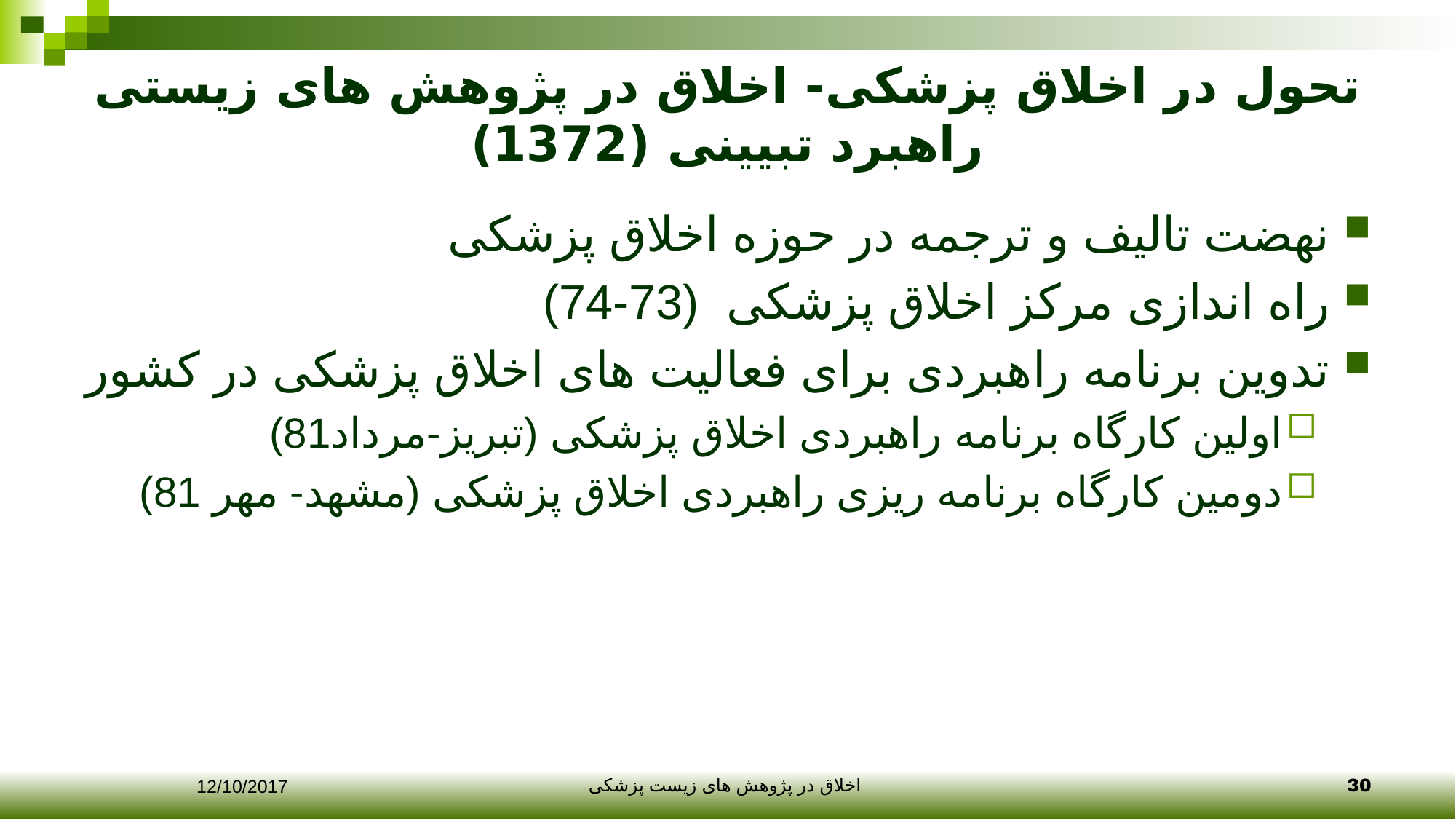

# تحول در اخلاق پزشکی- اخلاق در پژوهش های زیستی راهبرد تبیینی (1372)
نهضت تالیف و ترجمه در حوزه اخلاق پزشکی
راه اندازی مرکز اخلاق پزشکی  (73-74)
تدوین برنامه راهبردی برای فعالیت های اخلاق پزشکی در کشور
اولین کارگاه برنامه راهبردی اخلاق پزشکی (تبریز-مرداد81)
دومین کارگاه برنامه ریزی راهبردی اخلاق پزشکی (مشهد- مهر 81)

30
12/10/2017
اخلاق در پژوهش های زیست پزشکی